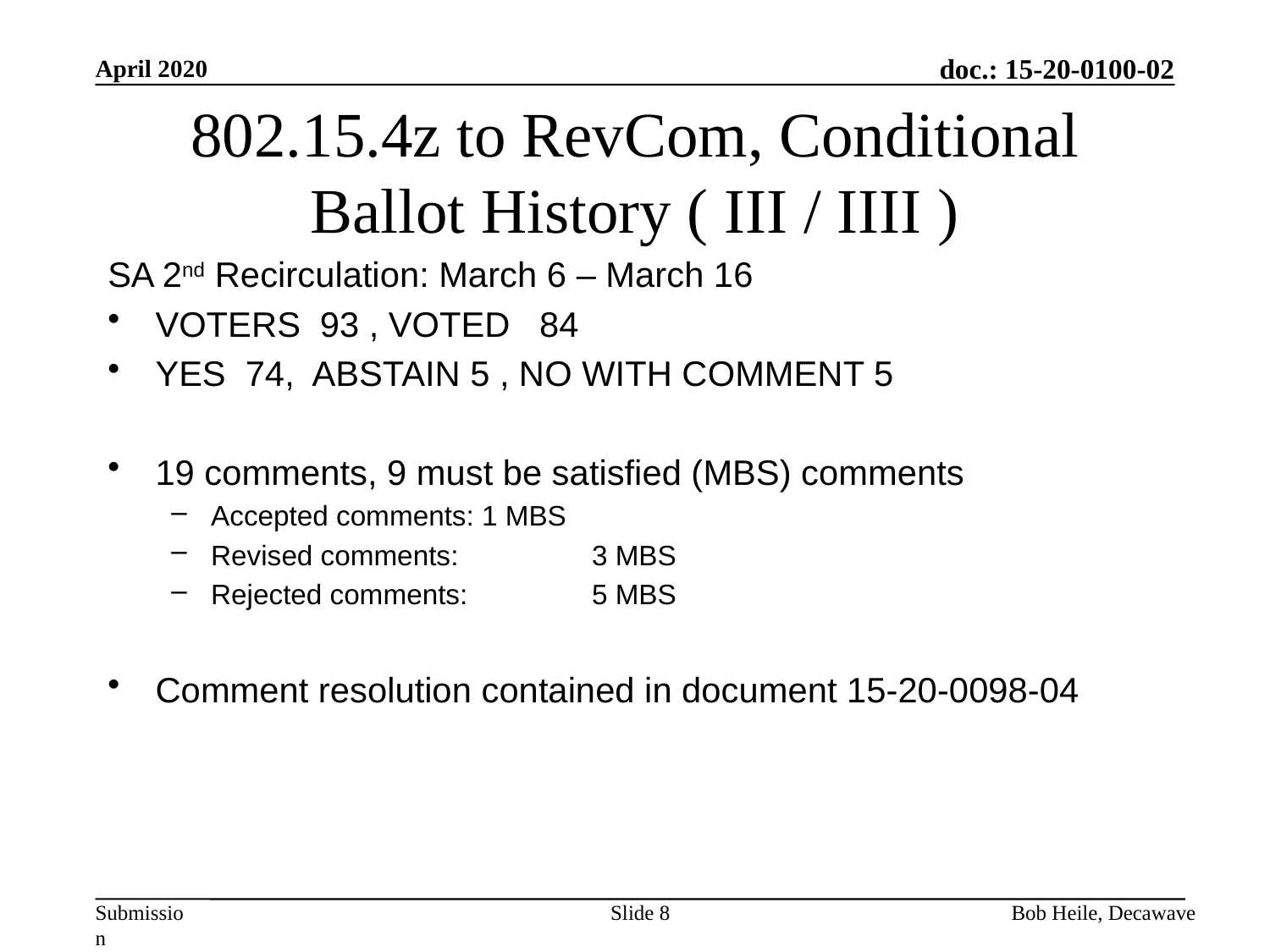

April 2020
# 802.15.4z to RevCom, Conditional Ballot History ( III / IIII )
SA 2nd Recirculation: March 6 – March 16
VOTERS  93 , VOTED   84
YES  74,  ABSTAIN 5 , NO WITH COMMENT 5

19 comments, 9 must be satisfied (MBS) comments
Accepted comments: 1 MBS
Revised comments: 	3 MBS
Rejected comments: 	5 MBS

Comment resolution contained in document 15-20-0098-04

Slide 8
Bob Heile, Decawave